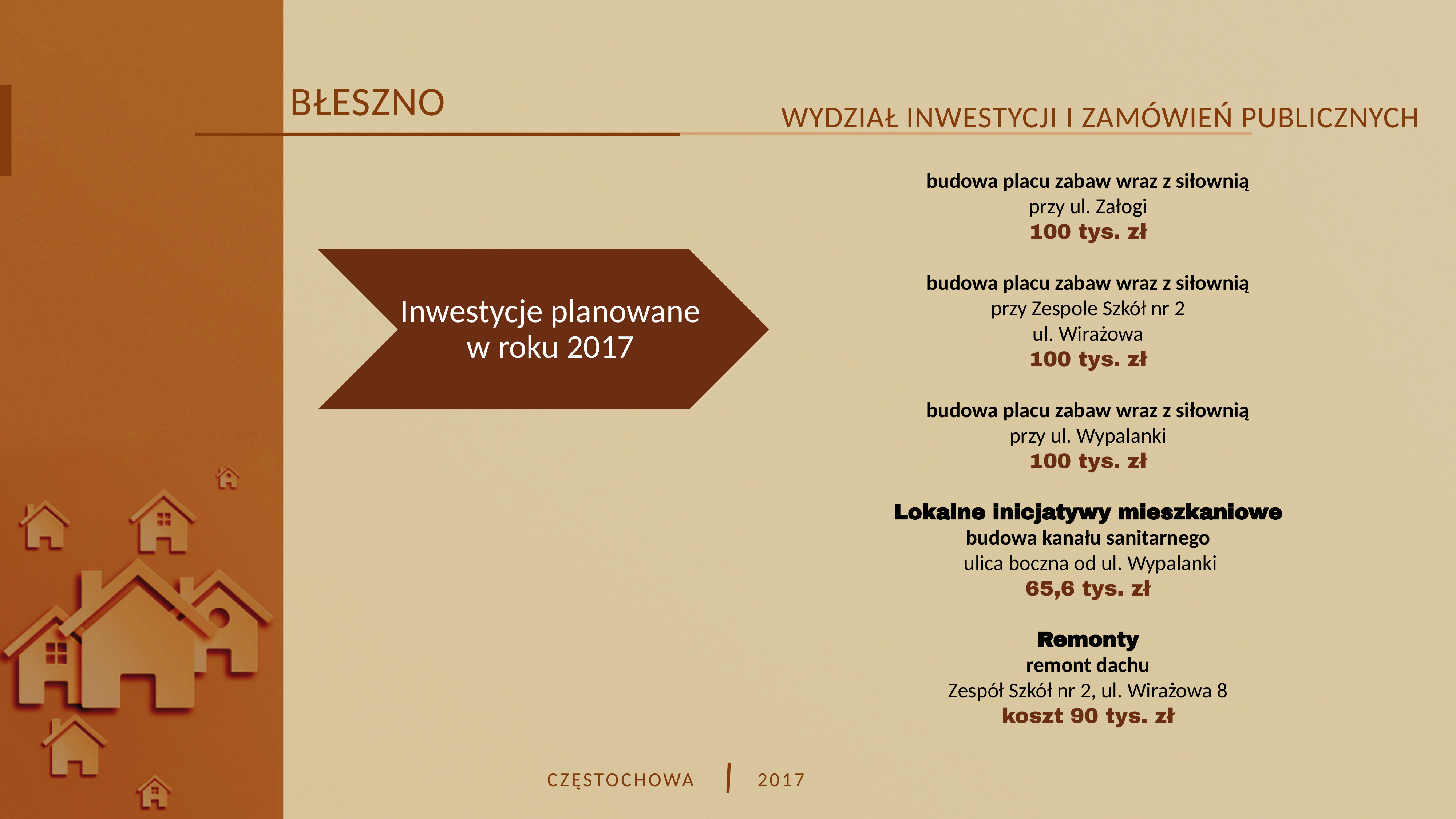

BŁESZNO

WYDZIAŁ INWESTYCJI I ZAMÓWIEŃ PUBLICZNYCH

budowa placu zabaw wraz z siłownią
przy ul. Załogi
100 tys. zł
budowa placu zabaw wraz z siłownią
przy Zespole Szkół nr 2
ul. Wirażowa
100 tys. zł
budowa placu zabaw wraz z siłownią
przy ul. Wypalanki
100 tys. zł

Lokalne inicjatywy mieszkaniowe
budowa kanału sanitarnego
 ulica boczna od ul. Wypalanki
65,6 tys. zł
Remonty
remont dachu
Zespół Szkół nr 2, ul. Wirażowa 8
koszt 90 tys. zł

Inwestycje planowane w roku 2017

CZĘSTOCHOWA
2017